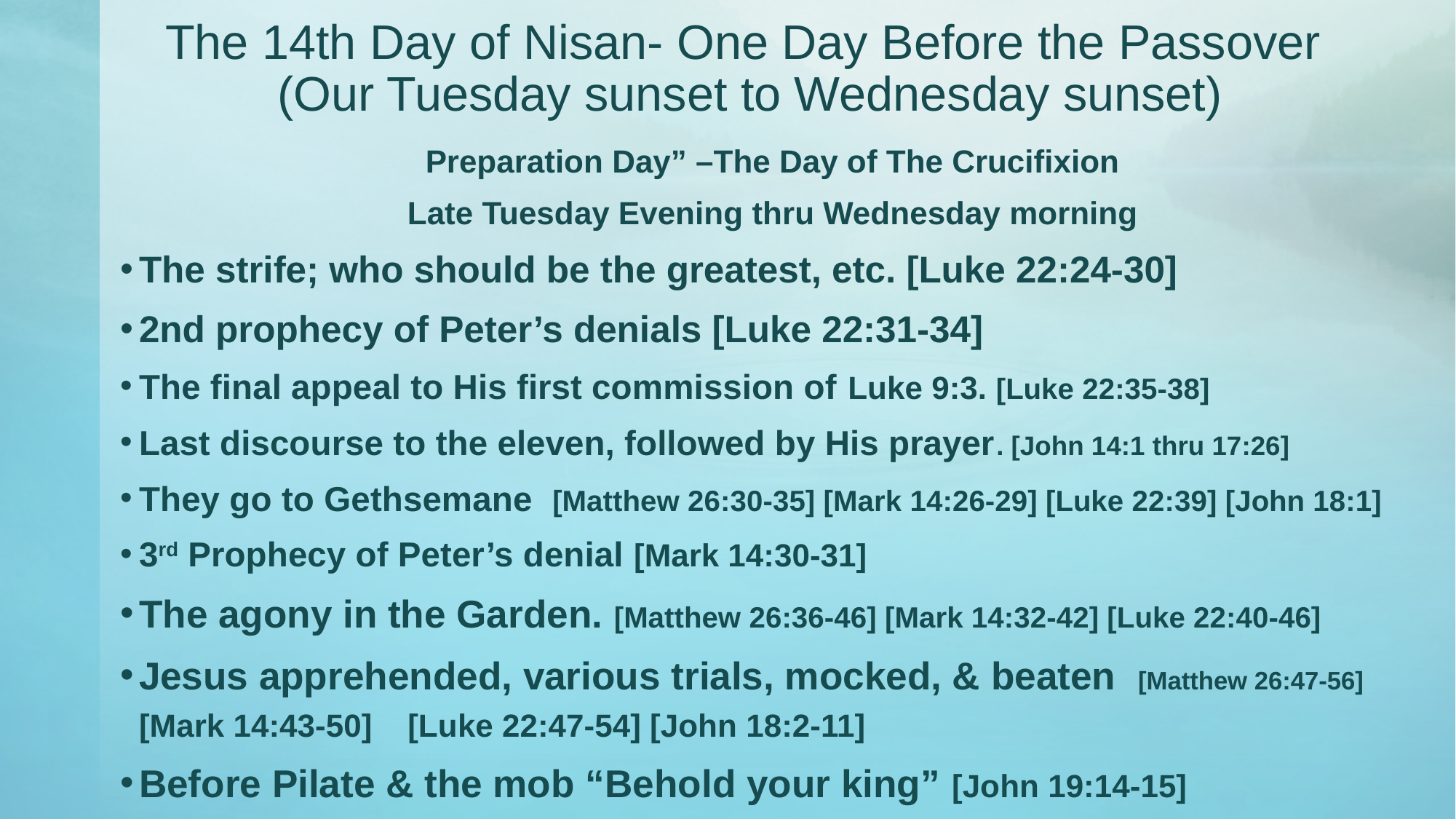

# The 14th Day of Nisan- One Day Before the Passover (Our Tuesday sunset to Wednesday sunset)
Preparation Day” –The Day of The Crucifixion
Late Tuesday Evening thru Wednesday morning
The strife; who should be the greatest, etc. [Luke 22:24-30]
2nd prophecy of Peter’s denials [Luke 22:31-34]
The final appeal to His first commission of Luke 9:3. [Luke 22:35-38]
Last discourse to the eleven, followed by His prayer. [John 14:1 thru 17:26]
They go to Gethsemane  [Matthew 26:30-35] [Mark 14:26-29] [Luke 22:39] [John 18:1]
3rd Prophecy of Peter’s denial [Mark 14:30-31]
The agony in the Garden. [Matthew 26:36-46] [Mark 14:32-42] [Luke 22:40-46]
Jesus apprehended, various trials, mocked, & beaten  [Matthew 26:47-56] [Mark 14:43-50]    [Luke 22:47-54] [John 18:2-11]
Before Pilate & the mob “Behold your king” [John 19:14-15]